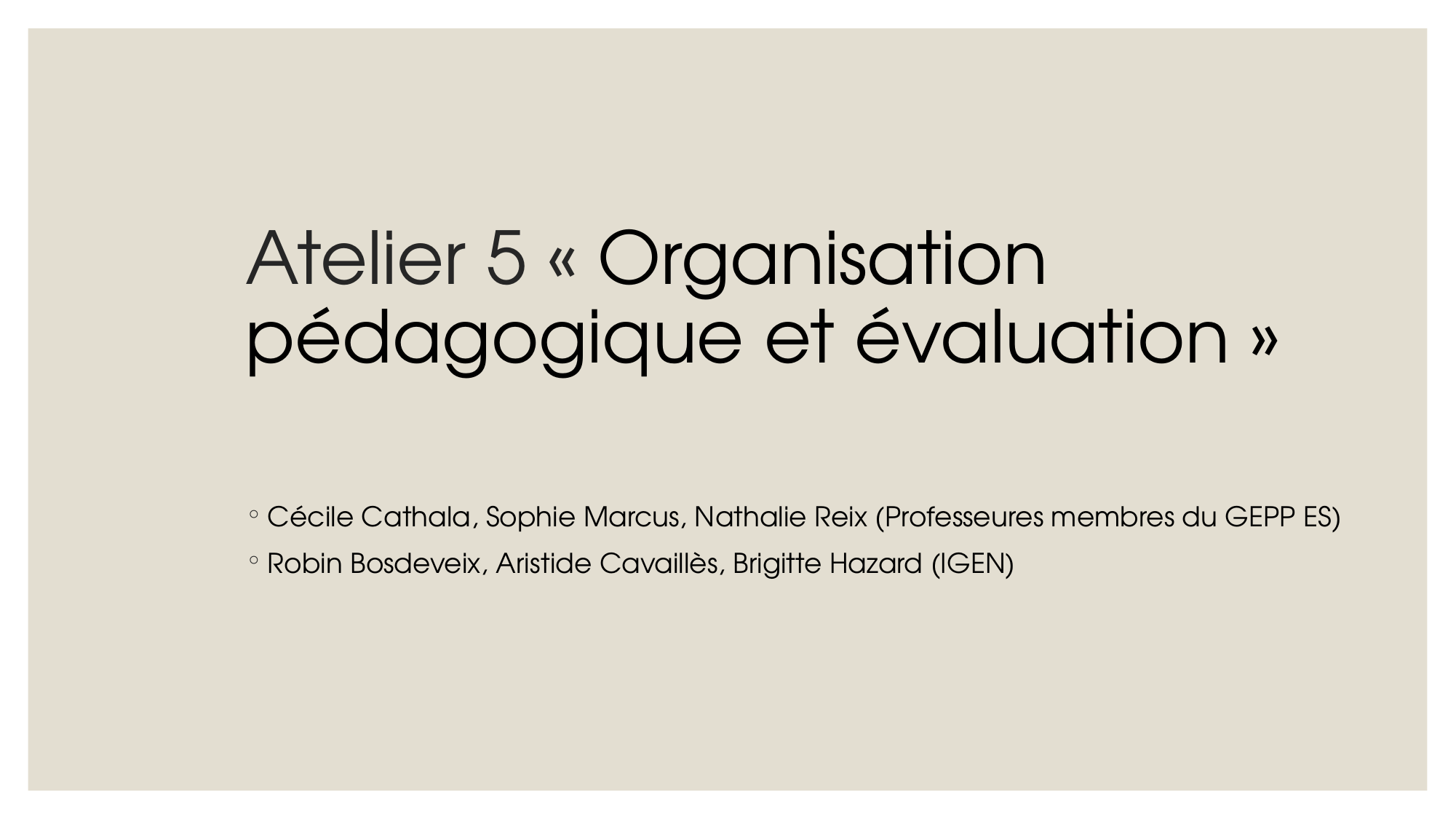

Atelier 5 « Organisation pédagogique et évaluation »
Cécile Cathala, Sophie Marcus, Nathalie Reix (Professeures membres du GEPP ES)
Robin Bosdeveix, Aristide Cavaillès, Brigitte Hazard (IGEN)